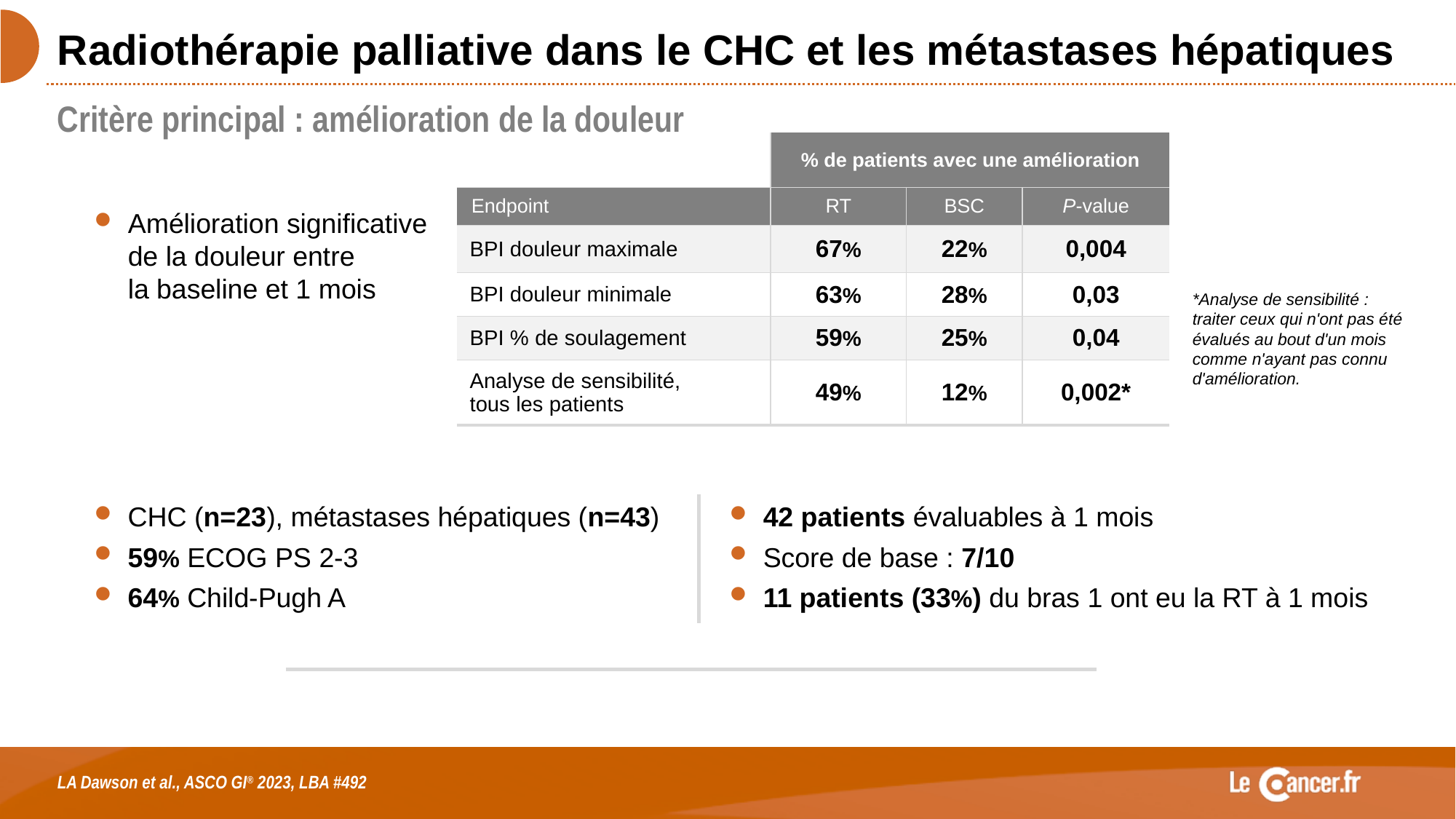

# Radiothérapie palliative dans le CHC et les métastases hépatiques
Critère principal : amélioration de la douleur
|  | % de patients avec une amélioration |  |  |
| --- | --- | --- | --- |
| Endpoint | RT | BSC | P-value |
| BPI douleur maximale | 67% | 22% | 0,004 |
| BPI douleur minimale | 63% | 28% | 0,03 |
| BPI % de soulagement | 59% | 25% | 0,04 |
| Analyse de sensibilité, tous les patients | 49% | 12% | 0,002\* |
Amélioration significative
de la douleur entre
la baseline et 1 mois
*Analyse de sensibilité : traiter ceux qui n'ont pas été évalués au bout d'un mois comme n'ayant pas connu d'amélioration.
CHC (n=23), métastases hépatiques (n=43)
59% ECOG PS 2-3
64% Child-Pugh A
42 patients évaluables à 1 mois
Score de base : 7/10
11 patients (33%) du bras 1 ont eu la RT à 1 mois
LA Dawson et al., ASCO GI® 2023, LBA #492